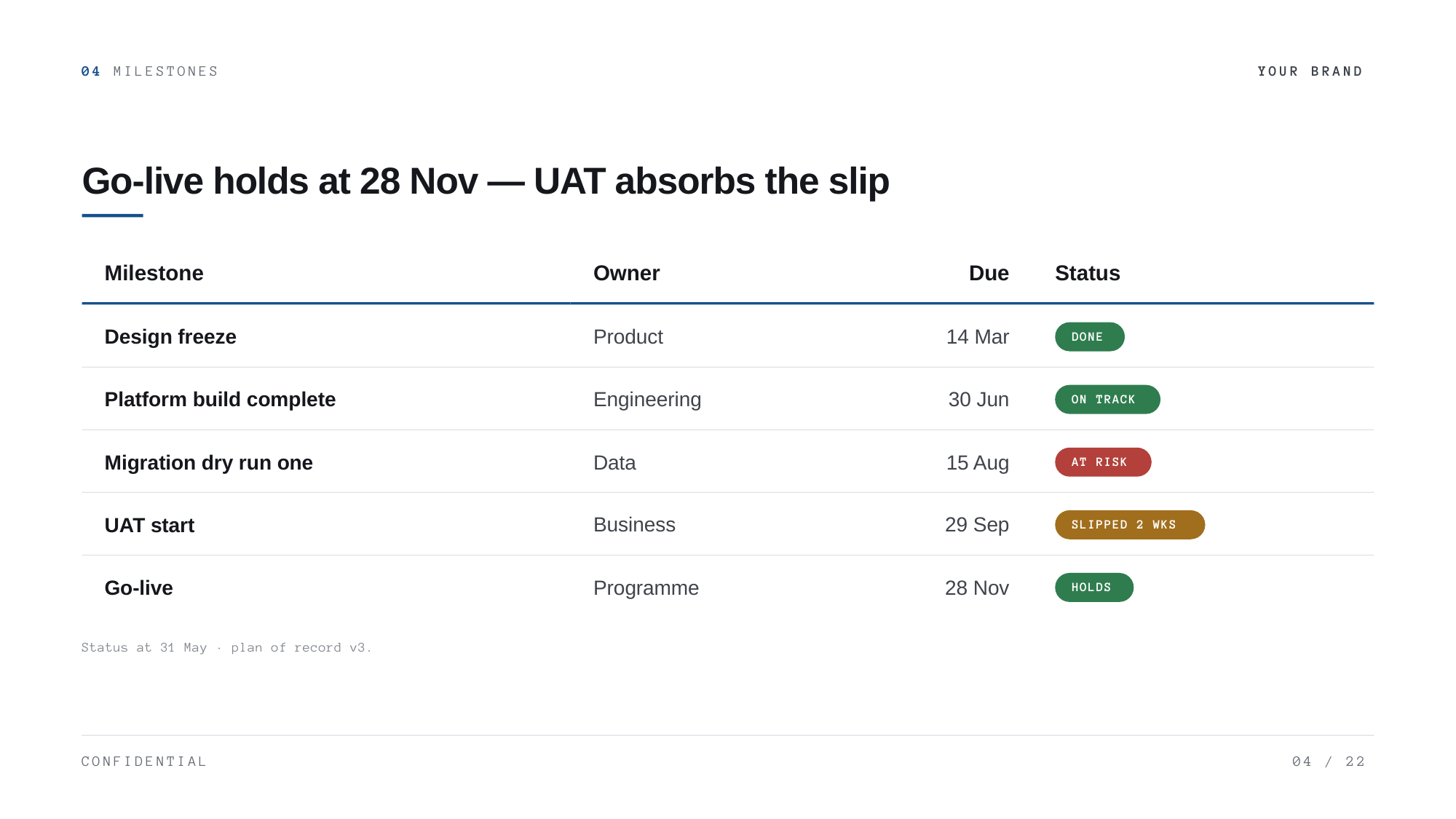

04 MILESTONES
YOUR BRAND
Go-live holds at 28 Nov — UAT absorbs the slip

Milestone
Owner
Due
Status

Design freeze
Product
14 Mar
DONE

Platform build complete
Engineering
30 Jun
ON TRACK

Migration dry run one
Data
15 Aug
AT RISK

UAT start
Business
29 Sep
SLIPPED 2 WKS

Go-live
Programme
28 Nov
HOLDS
Status at 31 May · plan of record v3.

CONFIDENTIAL
04 / 22